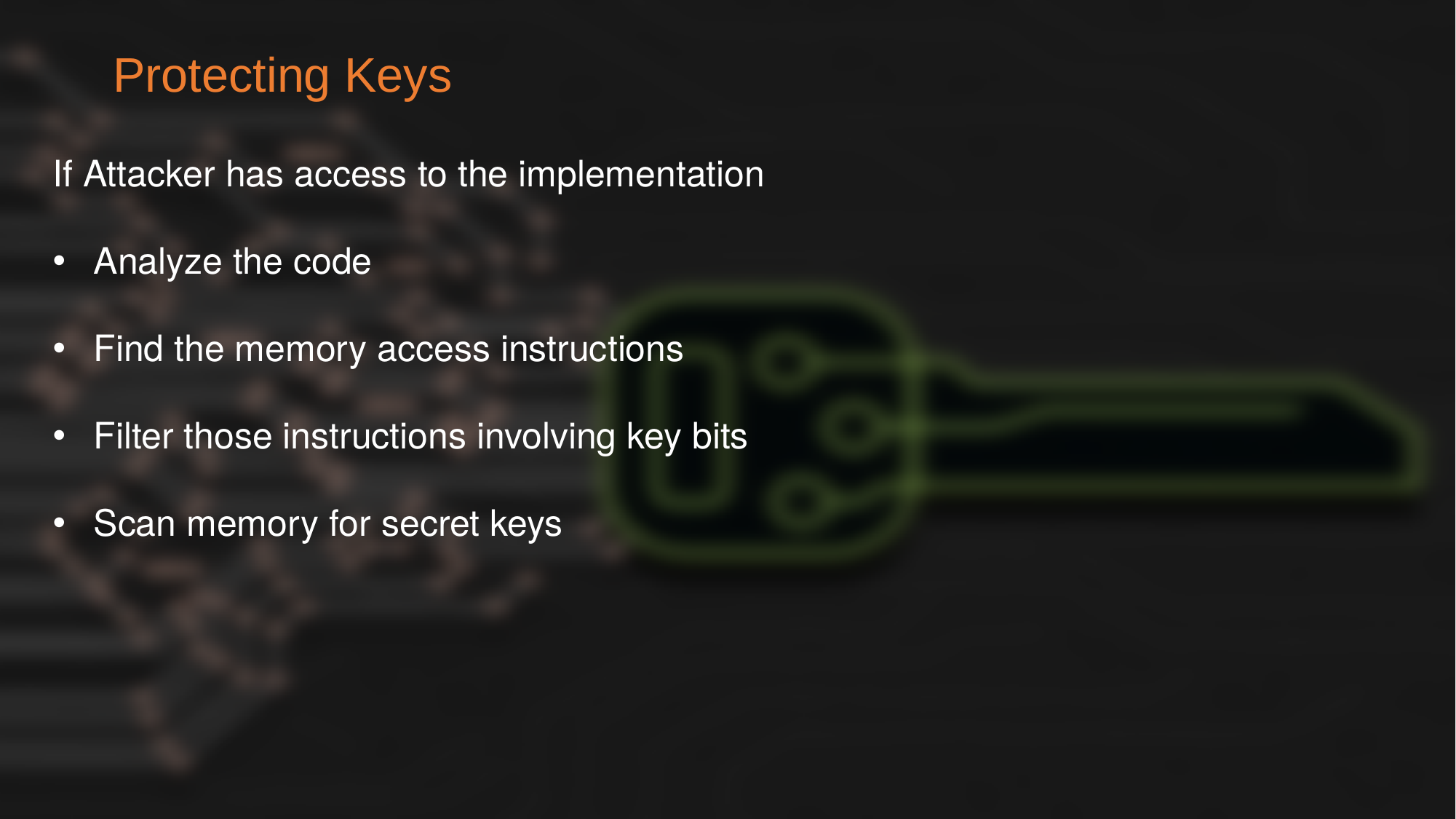

Protecting Keys

If Attacker has access to the implementation

Analyze the code

Find the memory access instructions

Filter those instructions involving key bits

Scan memory for secret keys